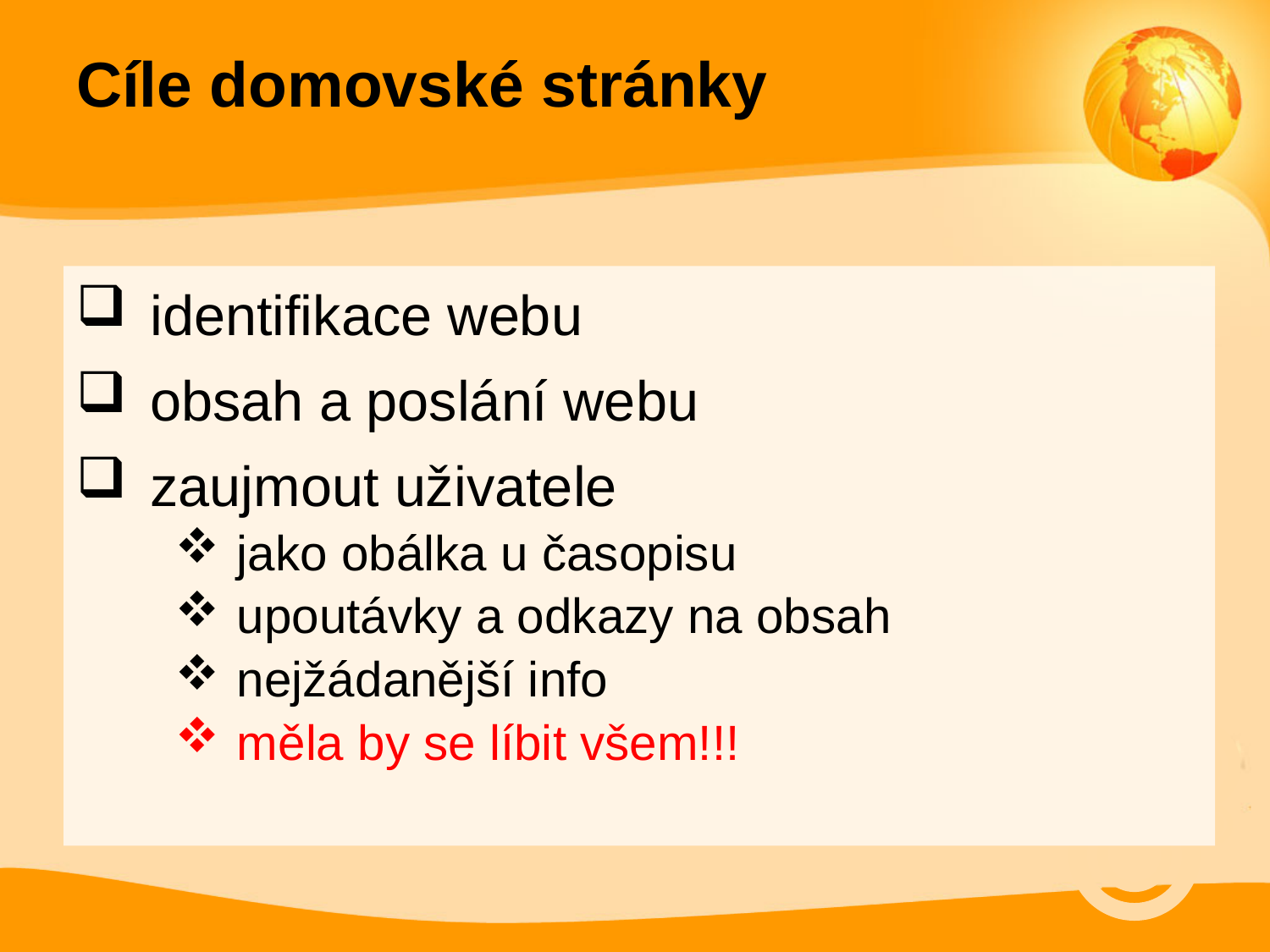

# Cíle domovské stránky
identifikace webu
obsah a poslání webu
zaujmout uživatele
jako obálka u časopisu
upoutávky a odkazy na obsah
nejžádanější info
měla by se líbit všem!!!